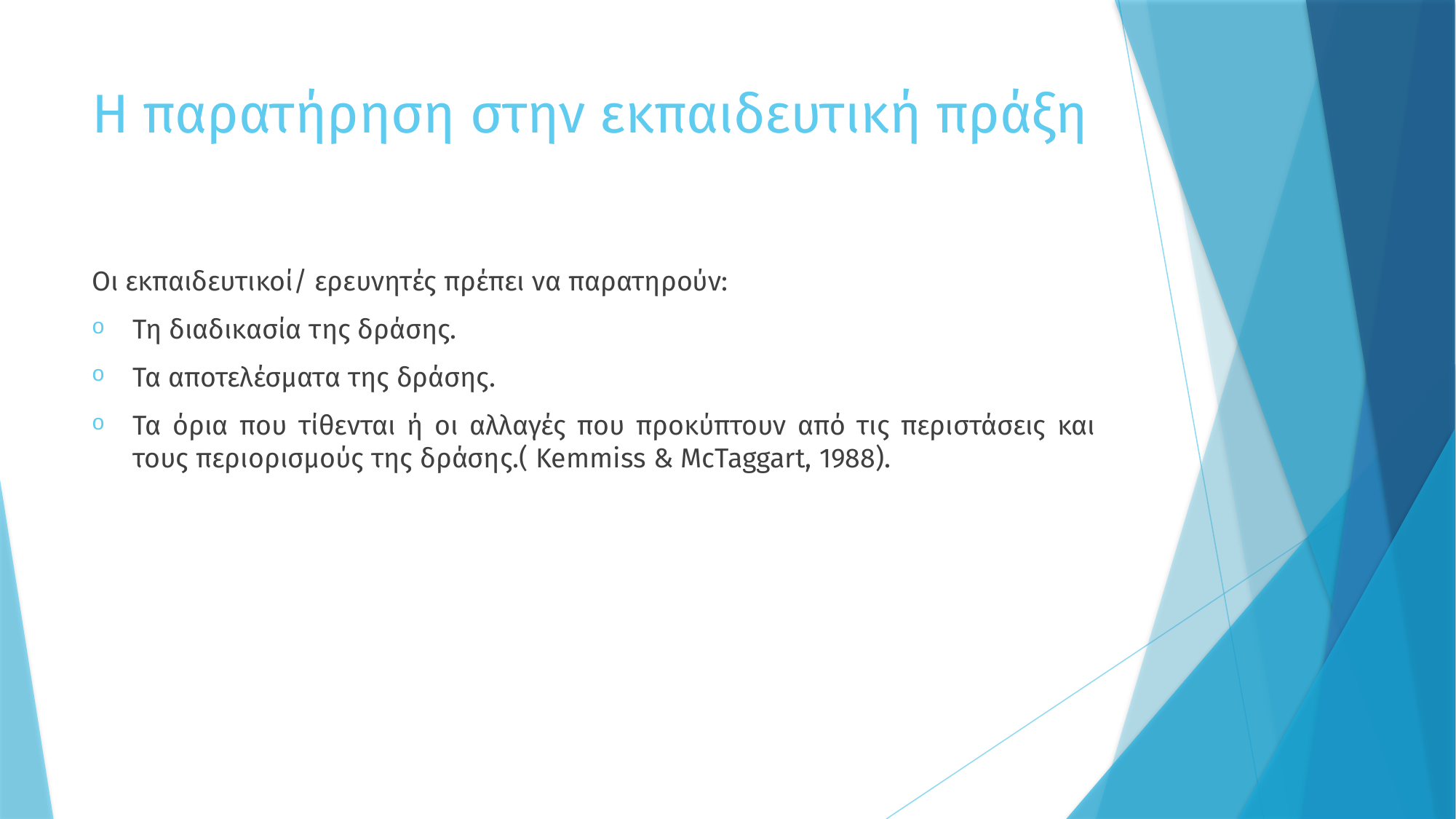

# Η παρατήρηση στην εκπαιδευτική πράξη
Οι εκπαιδευτικοί/ ερευνητές πρέπει να παρατηρούν:
Τη διαδικασία της δράσης.
Τα αποτελέσματα της δράσης.
Τα όρια που τίθενται ή οι αλλαγές που προκύπτουν από τις περιστάσεις και τους περιορισμούς της δράσης.( Kemmiss & McTaggart, 1988).